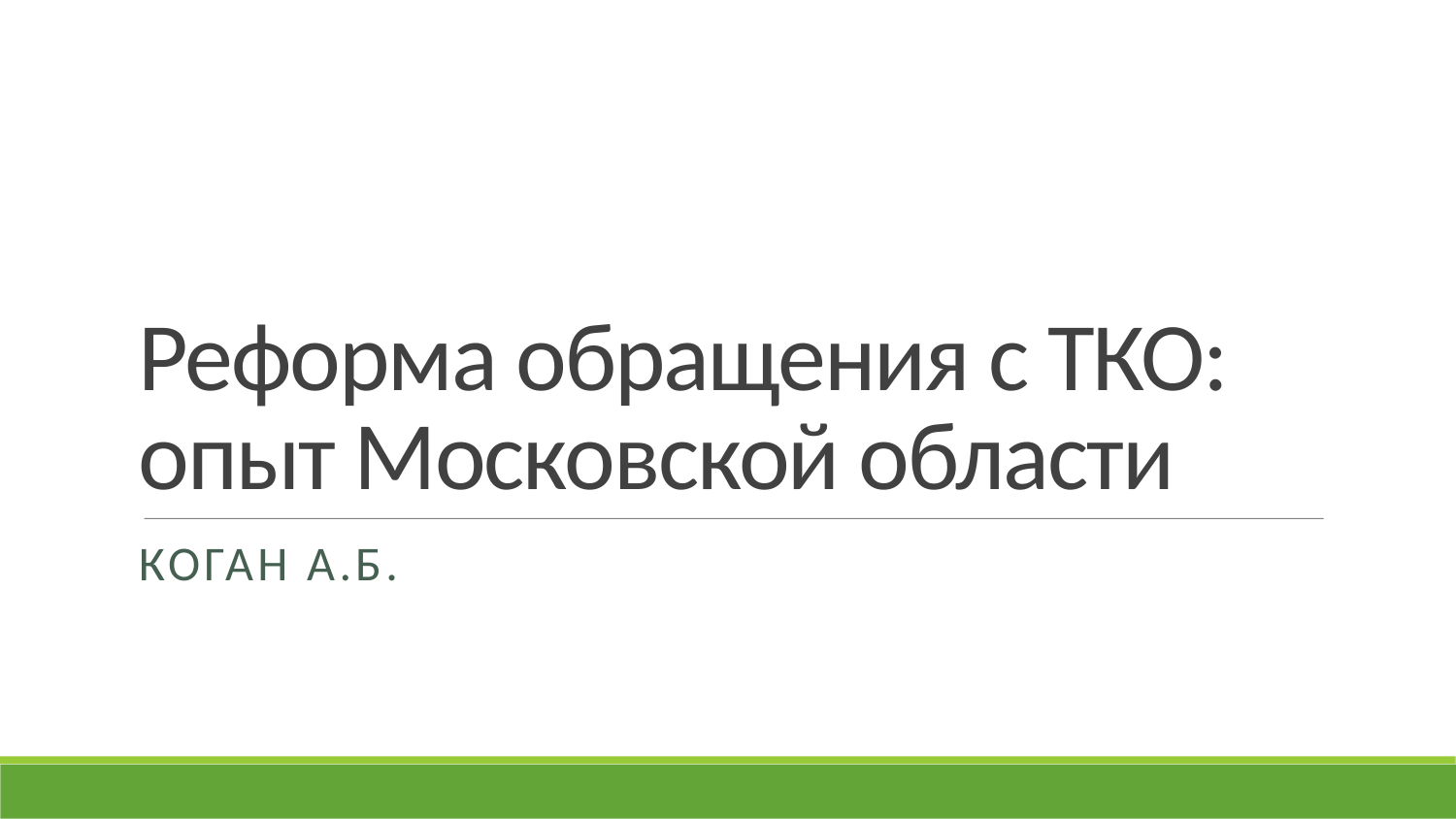

# Реформа обращения с ТКО: опыт Московской области
Коган а.б.